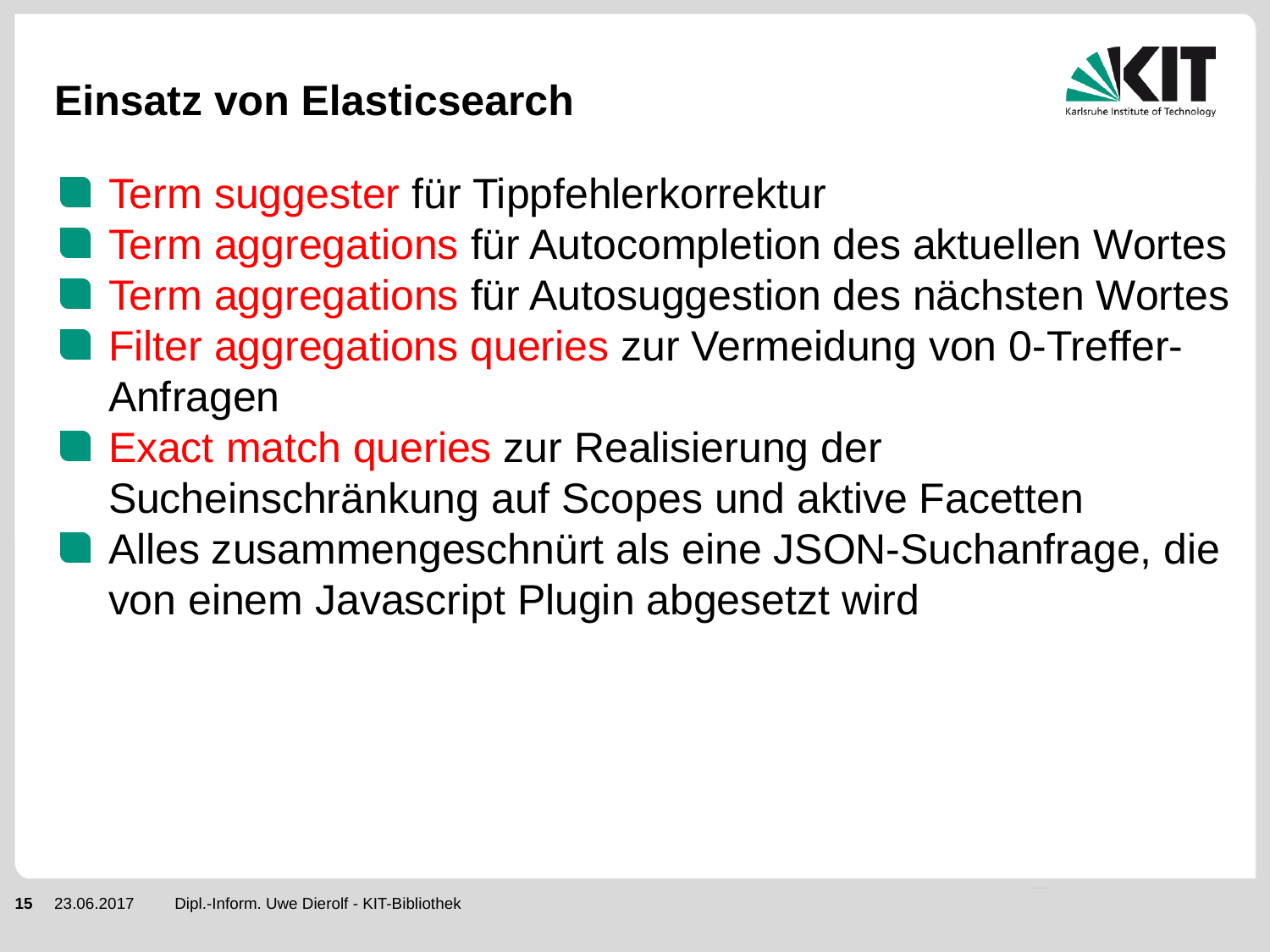

# Einsatz von Elasticsearch
Term suggester für Tippfehlerkorrektur
Term aggregations für Autocompletion des aktuellen Wortes
Term aggregations für Autosuggestion des nächsten Wortes
Filter aggregations queries zur Vermeidung von 0-Treffer-Anfragen
Exact match queries zur Realisierung der
Sucheinschränkung auf Scopes und aktive Facetten
Alles zusammengeschnürt als eine JSON-Suchanfrage, die von einem Javascript Plugin abgesetzt wird
15
23.06.2017
Dipl.-Inform. Uwe Dierolf - KIT-Bibliothek